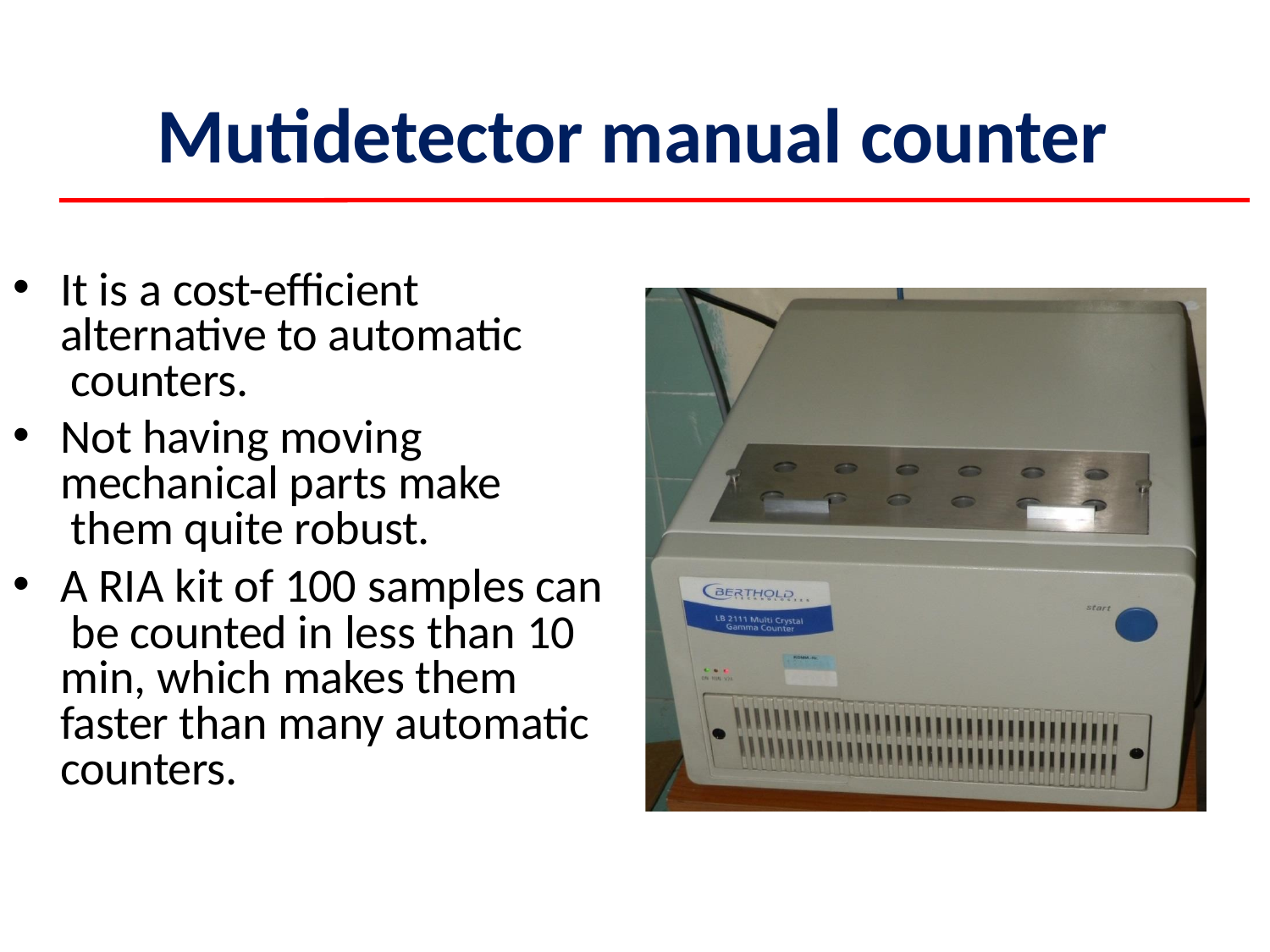

# Mutidetector manual counter

It is a cost-efficient  alternative to automatic  counters.
Not having moving  mechanical parts make  them quite robust.
A RIA kit of 100 samples can  be counted in less than 10  min, which makes them  faster than many automatic  counters.